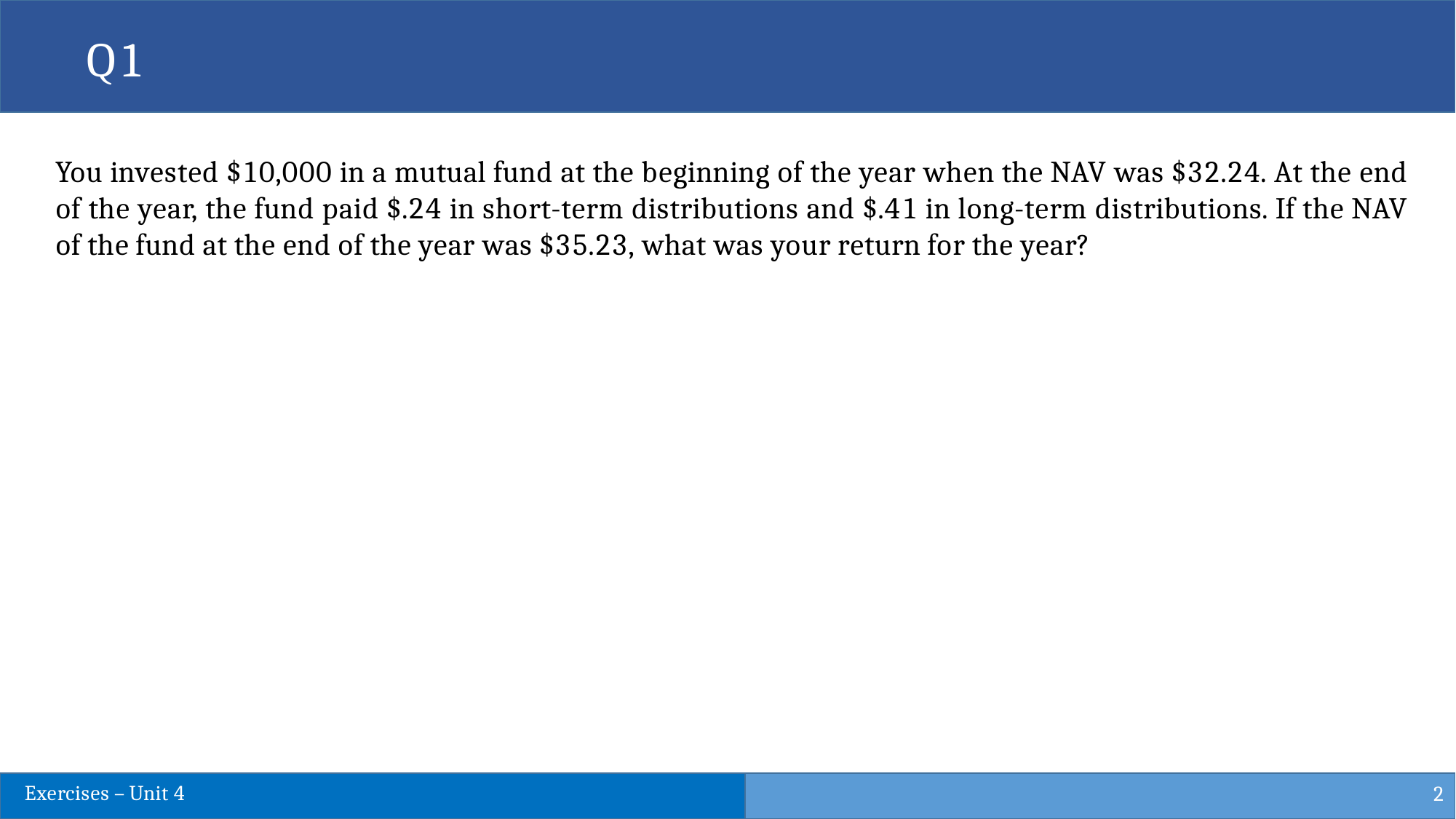

Q1
You invested $10,000 in a mutual fund at the beginning of the year when the NAV was $32.24. At the end of the year, the fund paid $.24 in short-term distributions and $.41 in long-term distributions. If the NAV of the fund at the end of the year was $35.23, what was your return for the year?

2

Exercises – Unit 4